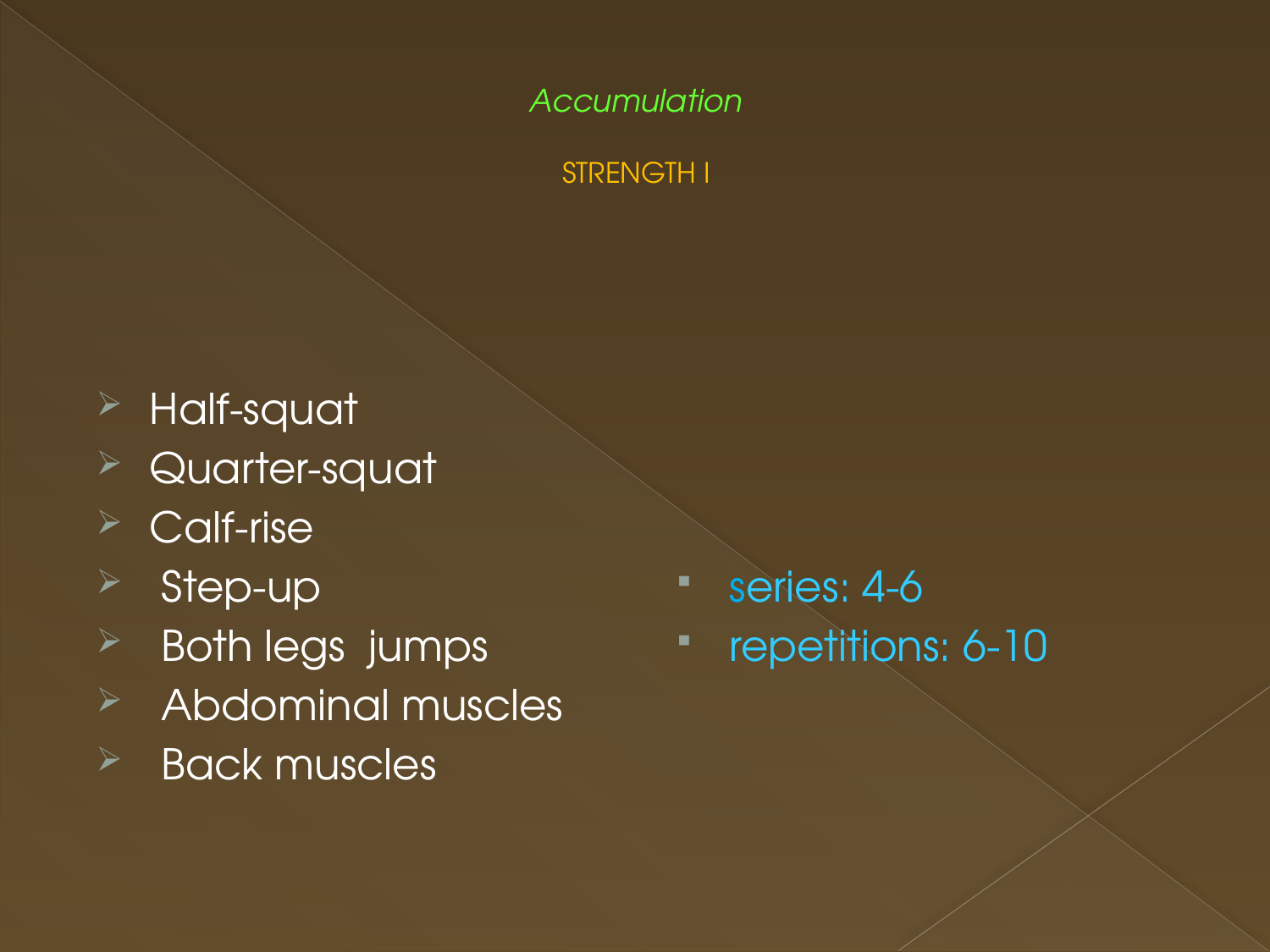

# Accumulation STRENGTH I
Half-squat
Quarter-squat
Calf-rise
 Step-up
 Both legs  jumps
 Abdominal muscles
 Back muscles

series: 4-6
repetitions: 6-10